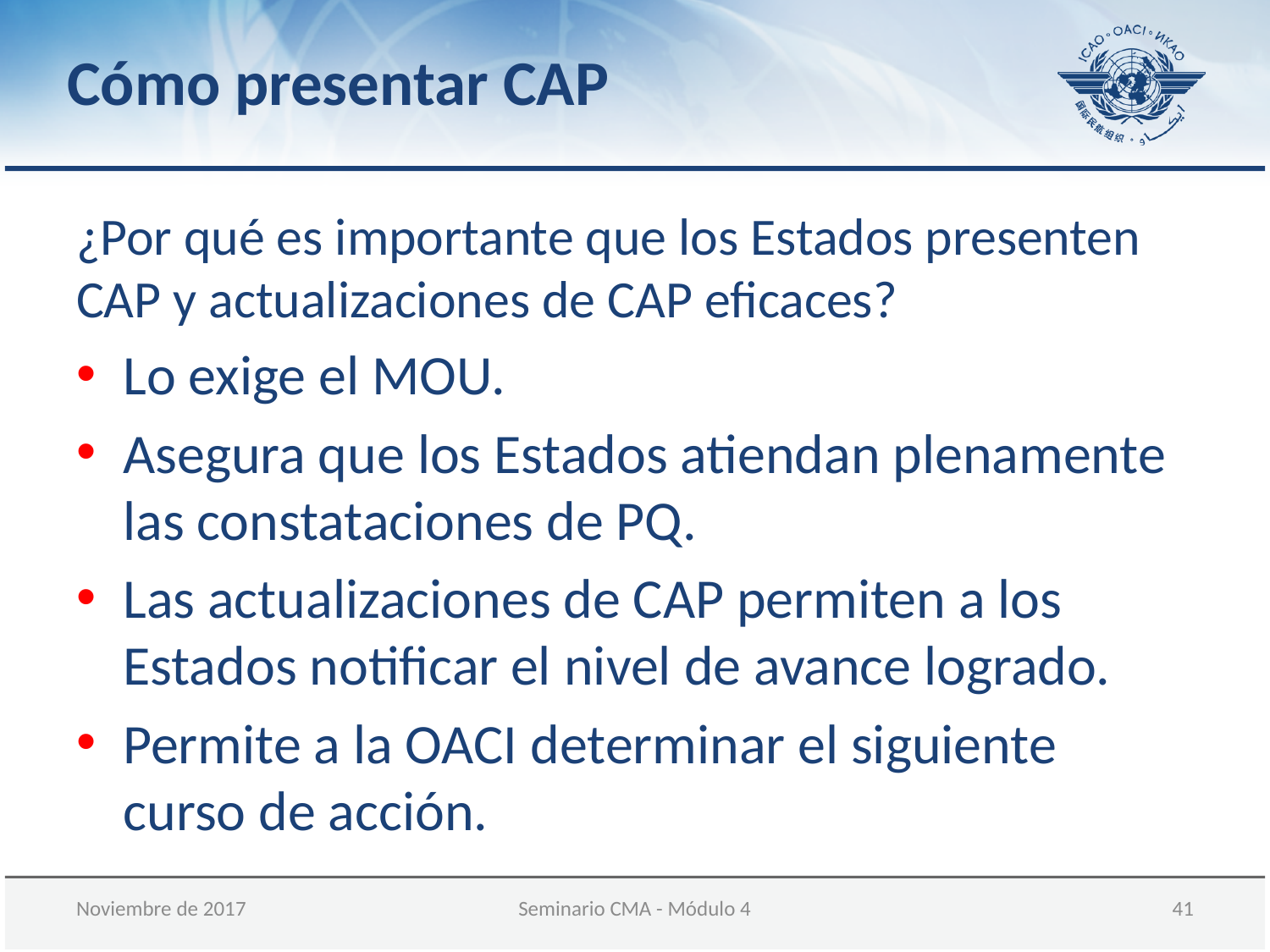

Cómo presentar CAP
¿Por qué es importante que los Estados presenten CAP y actualizaciones de CAP eficaces?
Lo exige el MOU.
Asegura que los Estados atiendan plenamente las constataciones de PQ.
Las actualizaciones de CAP permiten a los Estados notificar el nivel de avance logrado.
Permite a la OACI determinar el siguiente curso de acción.
Noviembre de 2017
Seminario CMA - Módulo 4
41